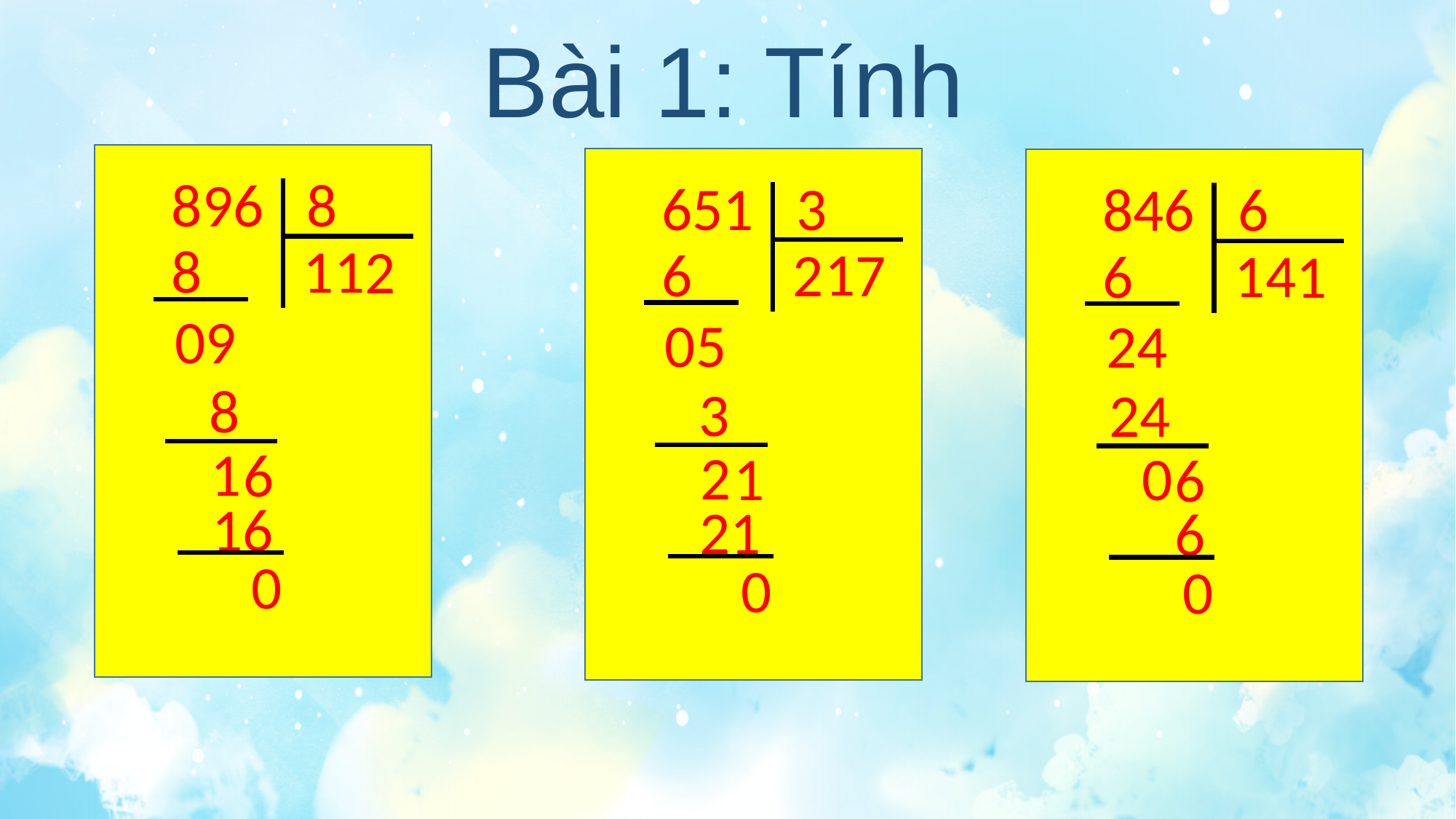

Bài 1: Tính

896
8
651
3
846
6
1
1
8
2
1
2
6
7
4
1
6
1
9
5
4
0
0
2
8
3
24
1
6
2
1
0
6
16
21
6
0
0
0